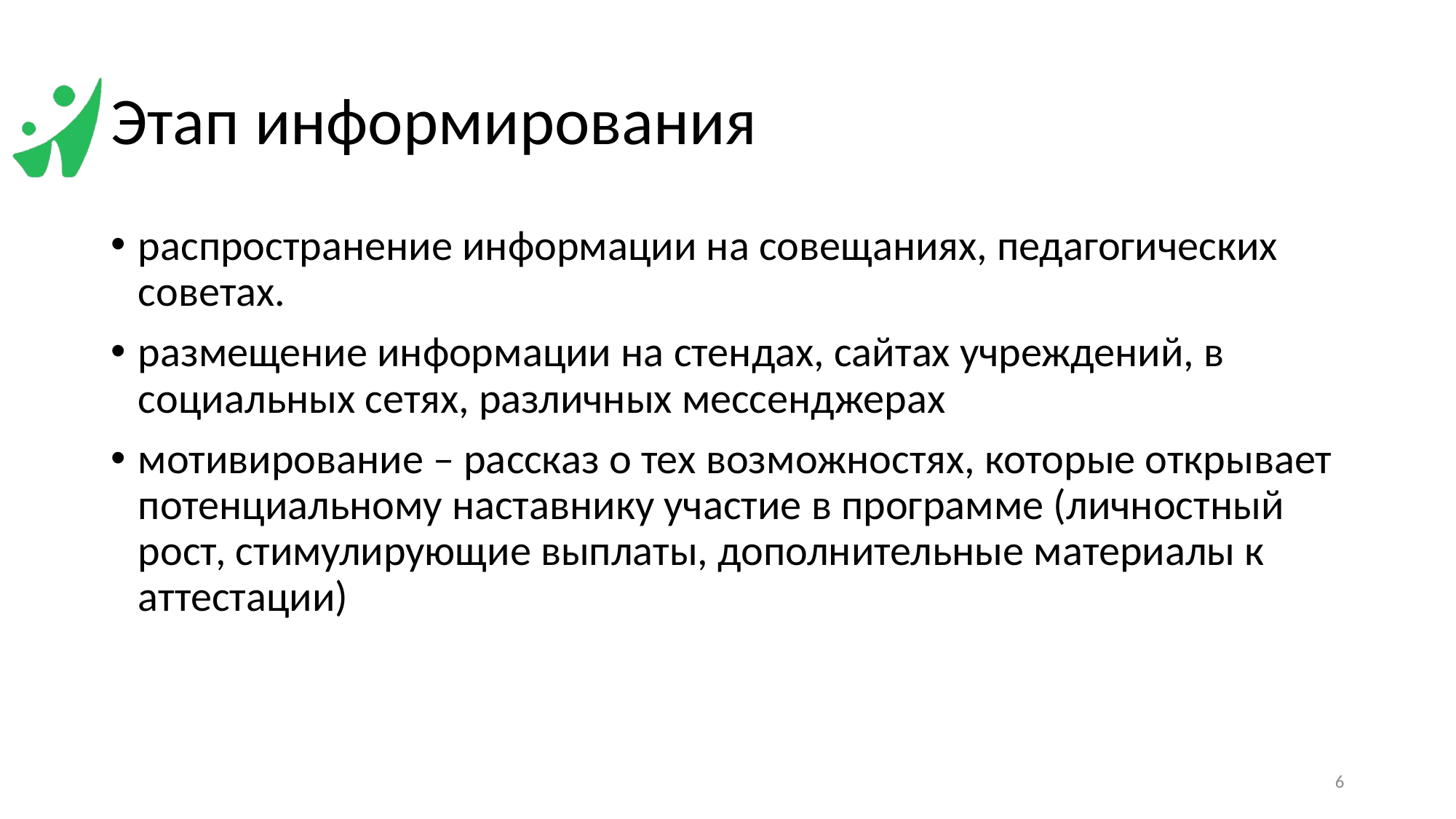

# Этап информирования
распространение информации на совещаниях, педагогических советах.
размещение информации на стендах, сайтах учреждений, в социальных сетях, различных мессенджерах
мотивирование – рассказ о тех возможностях, которые открывает потенциальному наставнику участие в программе (личностный рост, стимулирующие выплаты, дополнительные материалы к аттестации)

6